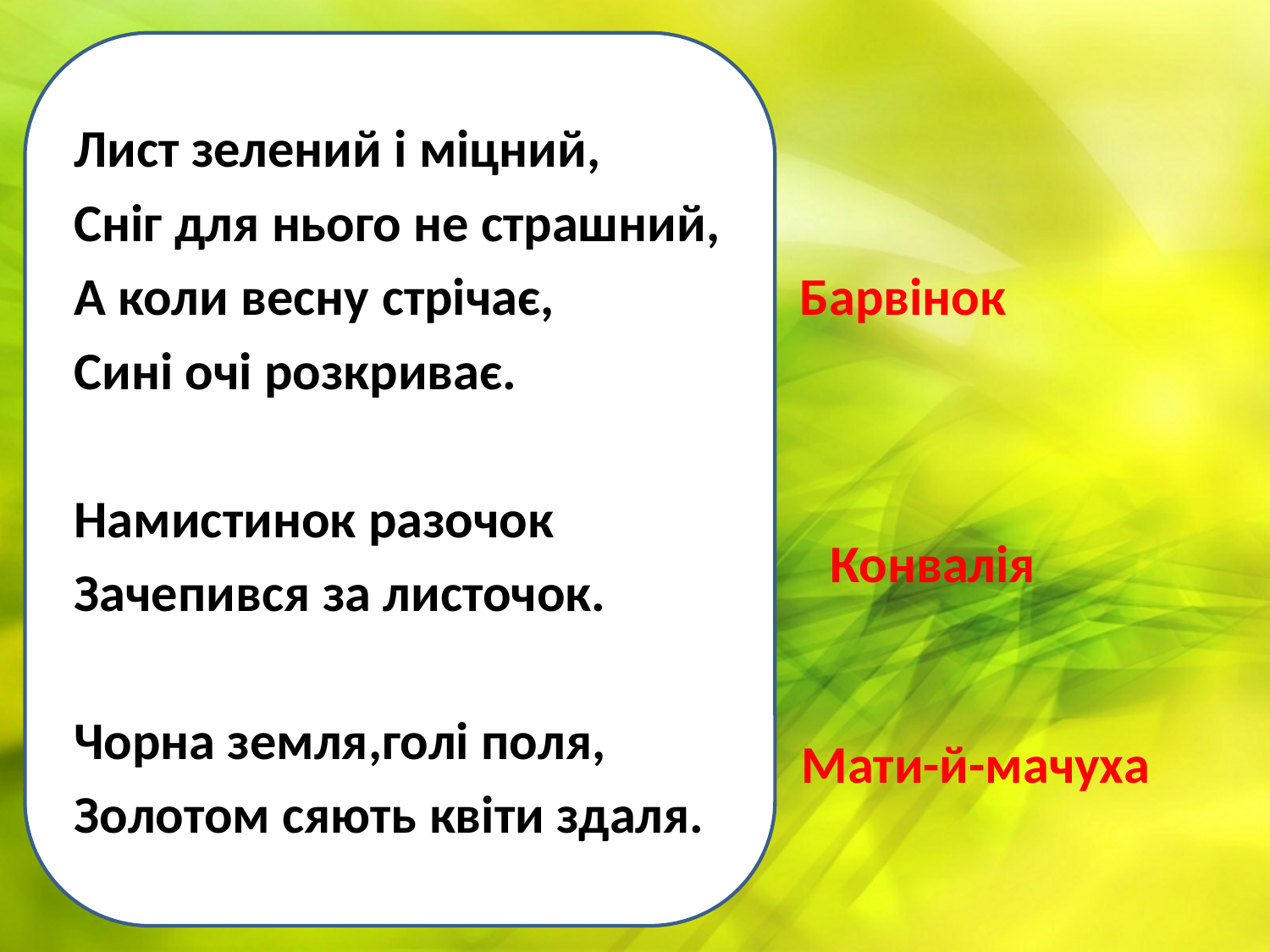

Лист зелений і міцний,
Сніг для нього не страшний,
А коли весну стрічає,
Сині очі розкриває.

Намистинок разочок
Зачепився за листочок.

Чорна земля,голі поля,
Золотом сяють квіти здаля.
#
.
      Барвінок

           Конвалія

                               Мати-й-мачуха